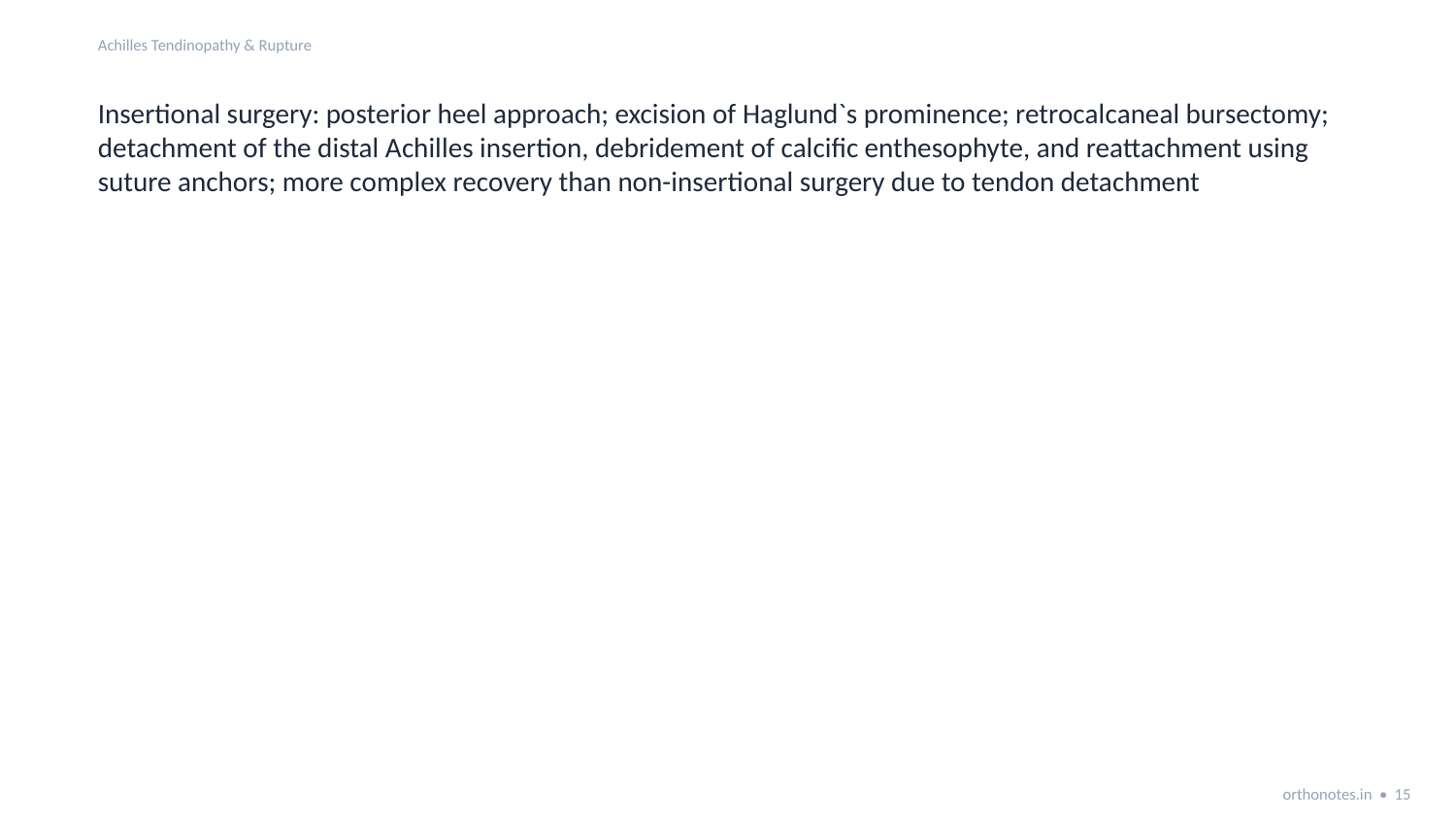

Achilles Tendinopathy & Rupture
Insertional surgery: posterior heel approach; excision of Haglund`s prominence; retrocalcaneal bursectomy; detachment of the distal Achilles insertion, debridement of calcific enthesophyte, and reattachment using suture anchors; more complex recovery than non-insertional surgery due to tendon detachment
orthonotes.in  •  15